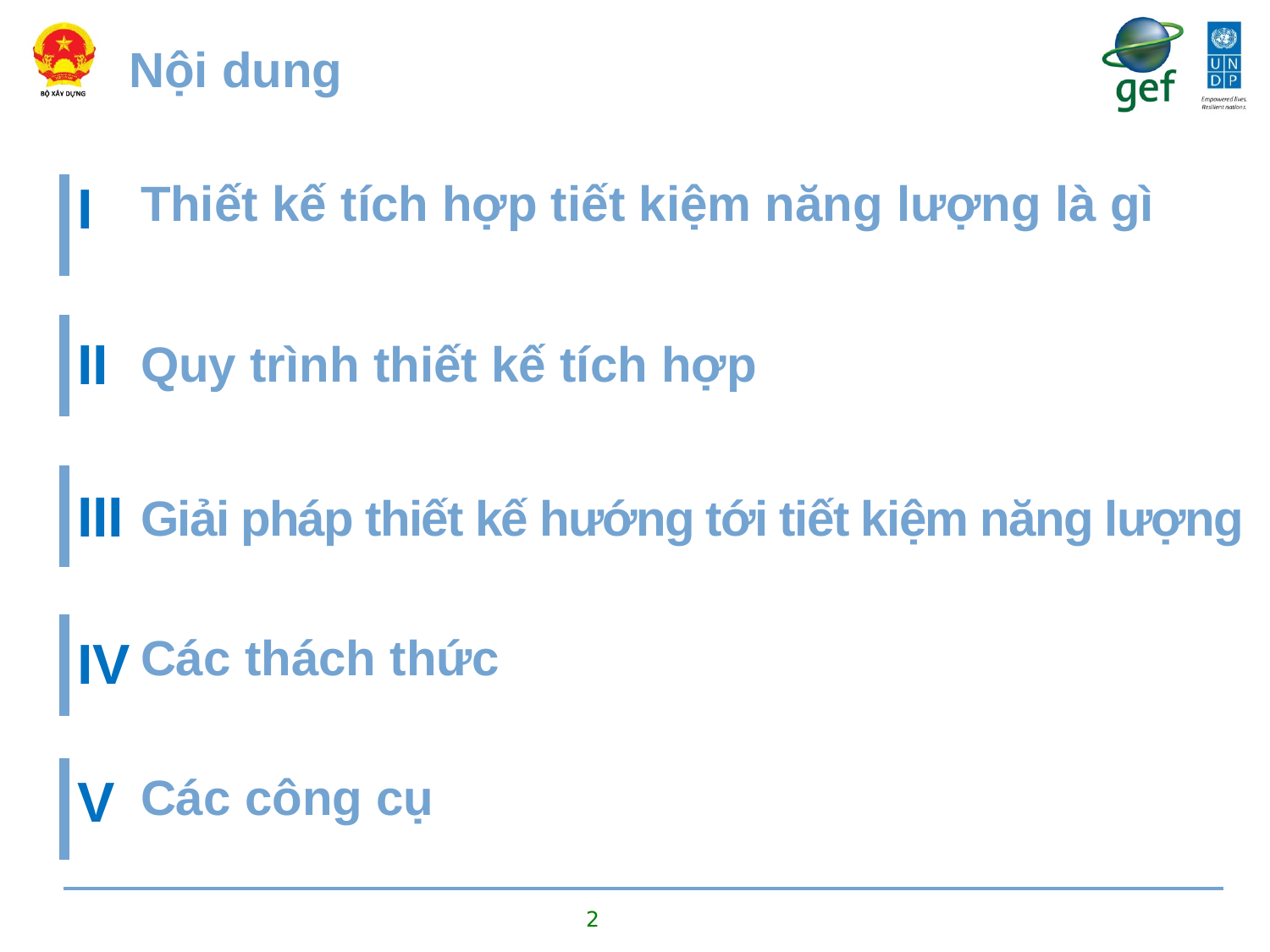

Nội dung
Thiết kế tích hợp tiết kiệm năng lượng là gì

Quy trình thiết kế tích hợp

Giải pháp thiết kế hướng tới tiết kiệm năng lượng

Các thách thức

Các công cụ
I
II
III
IV
V
2